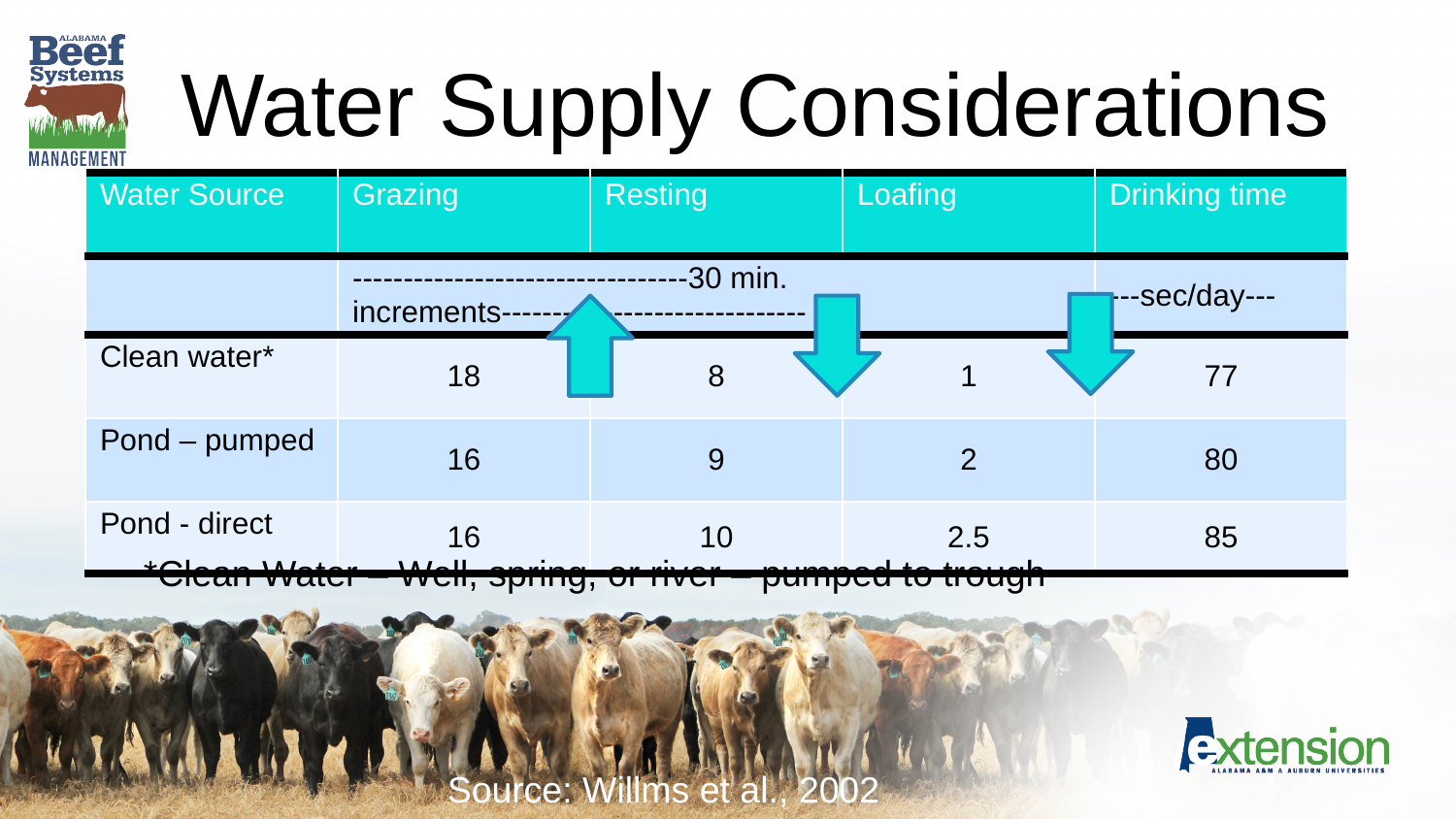

# Water Supply Considerations
| Water Source | Grazing | Resting | Loafing | Drinking time |
| --- | --- | --- | --- | --- |
|  | ---------------------------------30 min. increments------------------------------ |  |  | ---sec/day--- |
| Clean water\* | 18 | 8 | 1 | 77 |
| Pond – pumped | 16 | 9 | 2 | 80 |
| Pond - direct | 16 | 10 | 2.5 | 85 |

*Clean Water – Well, spring, or river – pumped to trough
Source: Willms et al., 2002